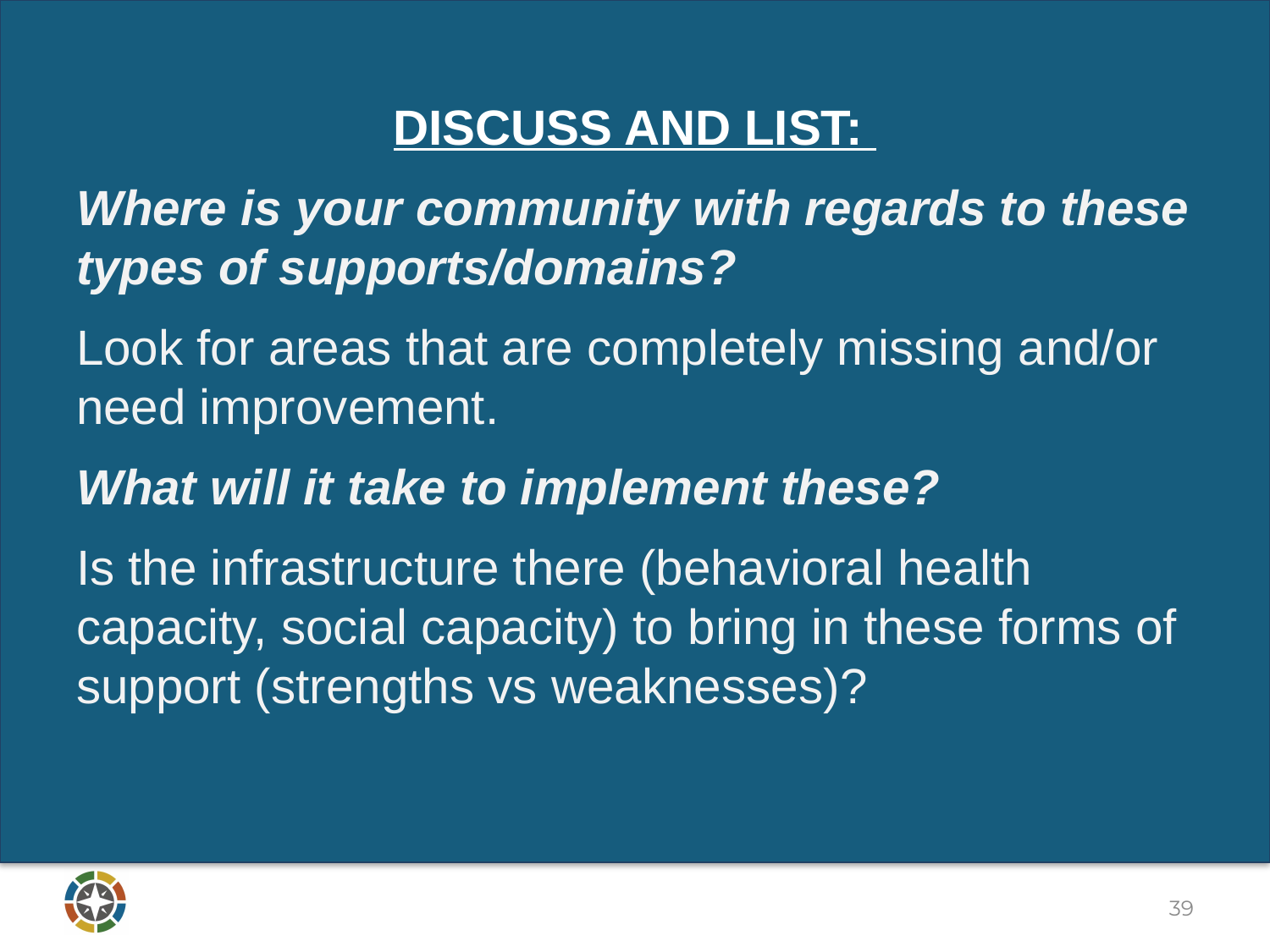

CATEGORY XII
DISCUSS AND LIST:
Where is your community with regards to these types of supports/domains?
Look for areas that are completely missing and/or need improvement.
What will it take to implement these?
Is the infrastructure there (behavioral health capacity, social capacity) to bring in these forms of support (strengths vs weaknesses)?
39